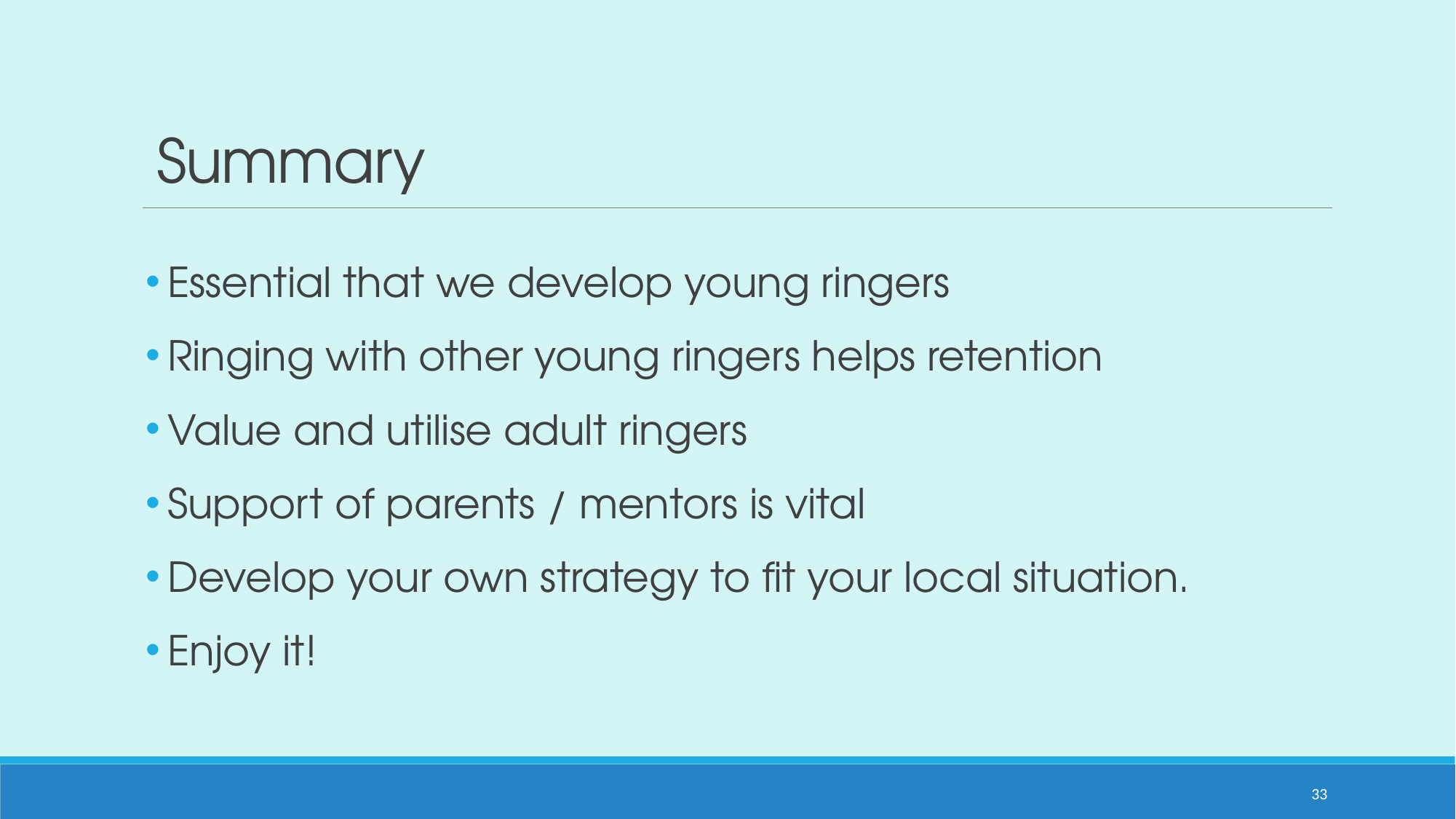

# Summary
 Essential that we develop young ringers
 Ringing with other young ringers helps retention
 Value and utilise adult ringers
 Support of parents / mentors is vital
 Develop your own strategy to fit your local situation.
 Enjoy it!

33